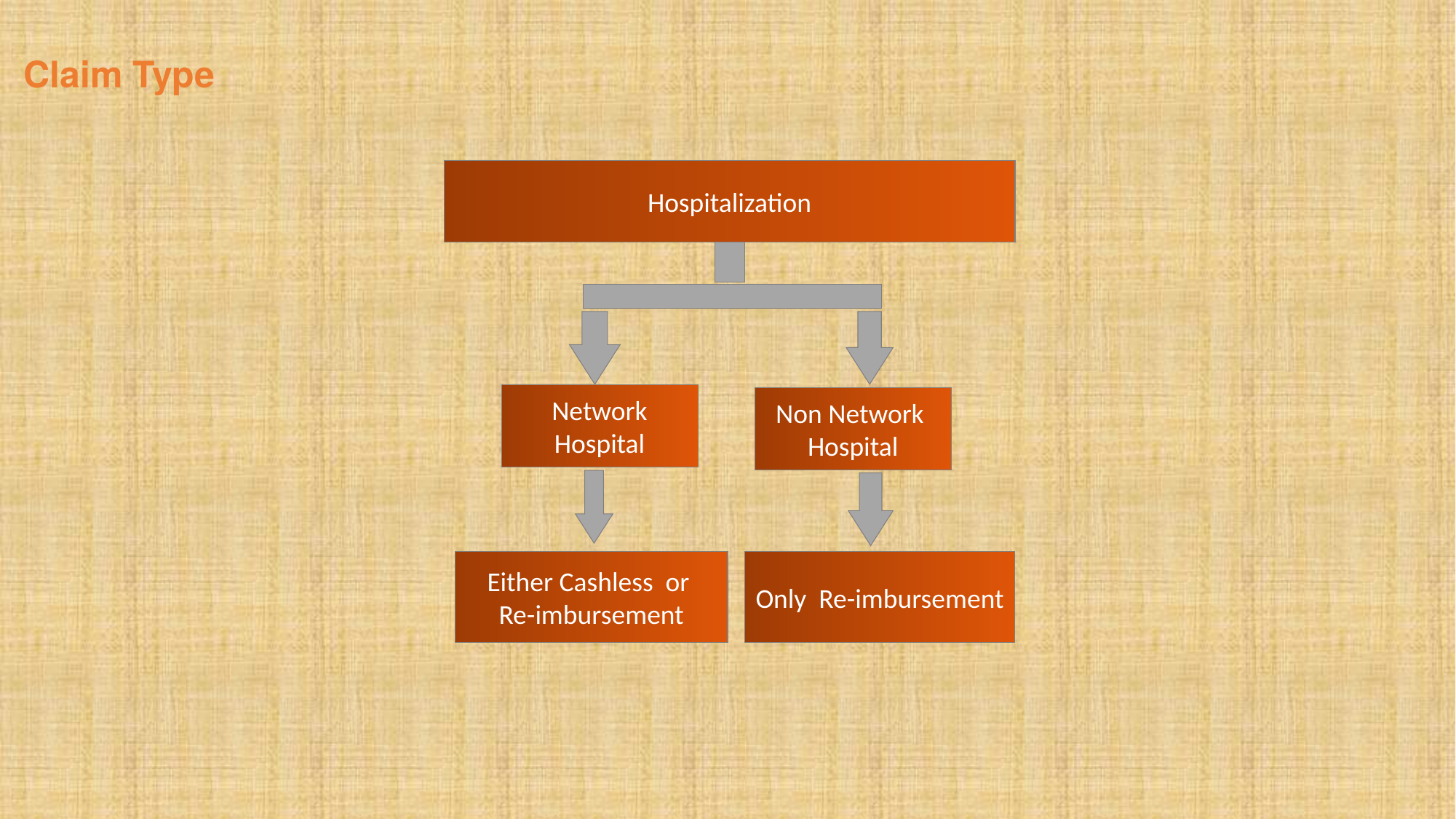

# Claim Type

Hospitalization

Network Hospital

Non Network
Hospital

Either Cashless  or
Re-imbursement

Only  Re-imbursement